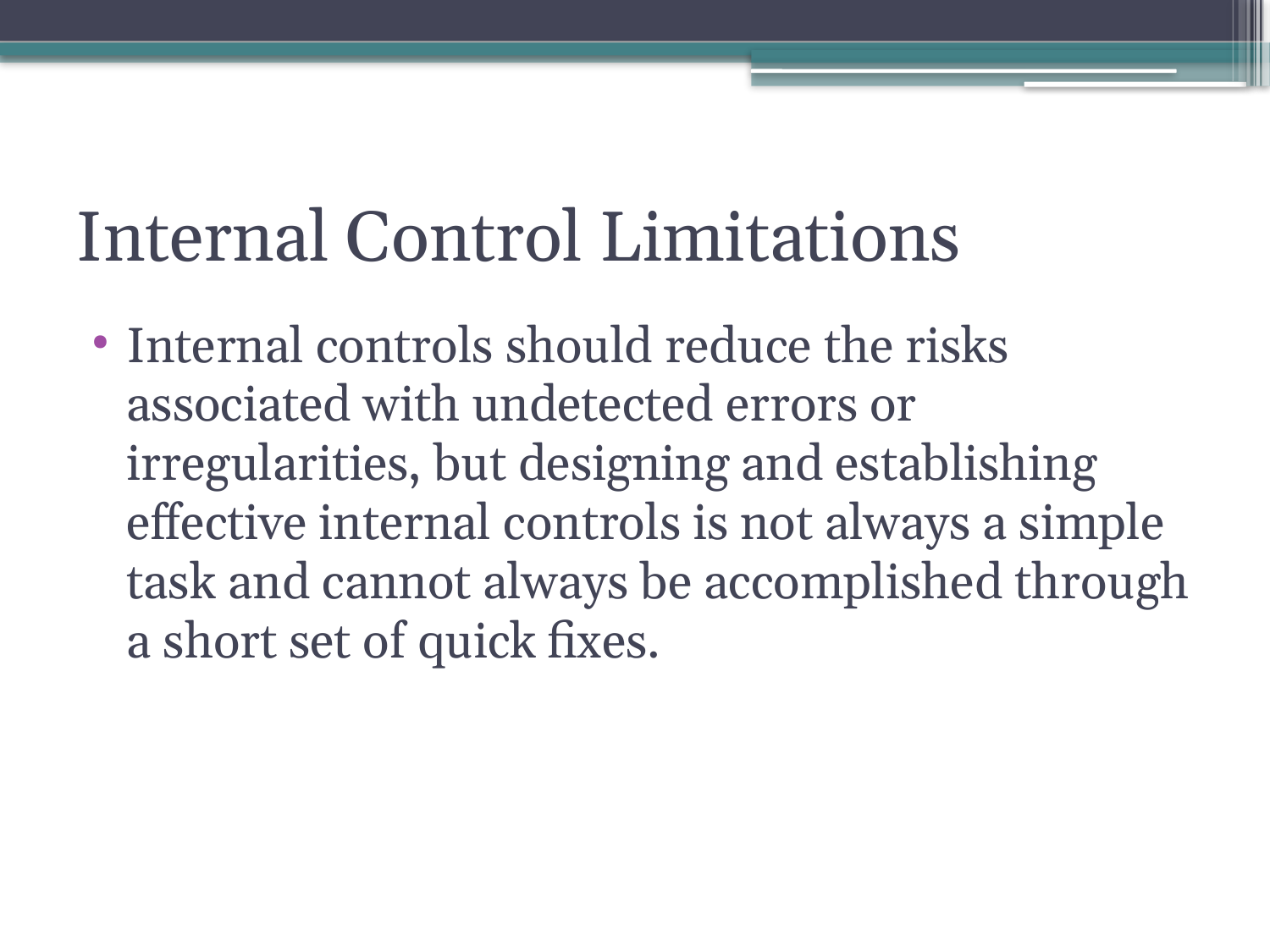

# Internal Control Limitations
Internal controls should reduce the risks associated with undetected errors or irregularities, but designing and establishing effective internal controls is not always a simple task and cannot always be accomplished through a short set of quick fixes.